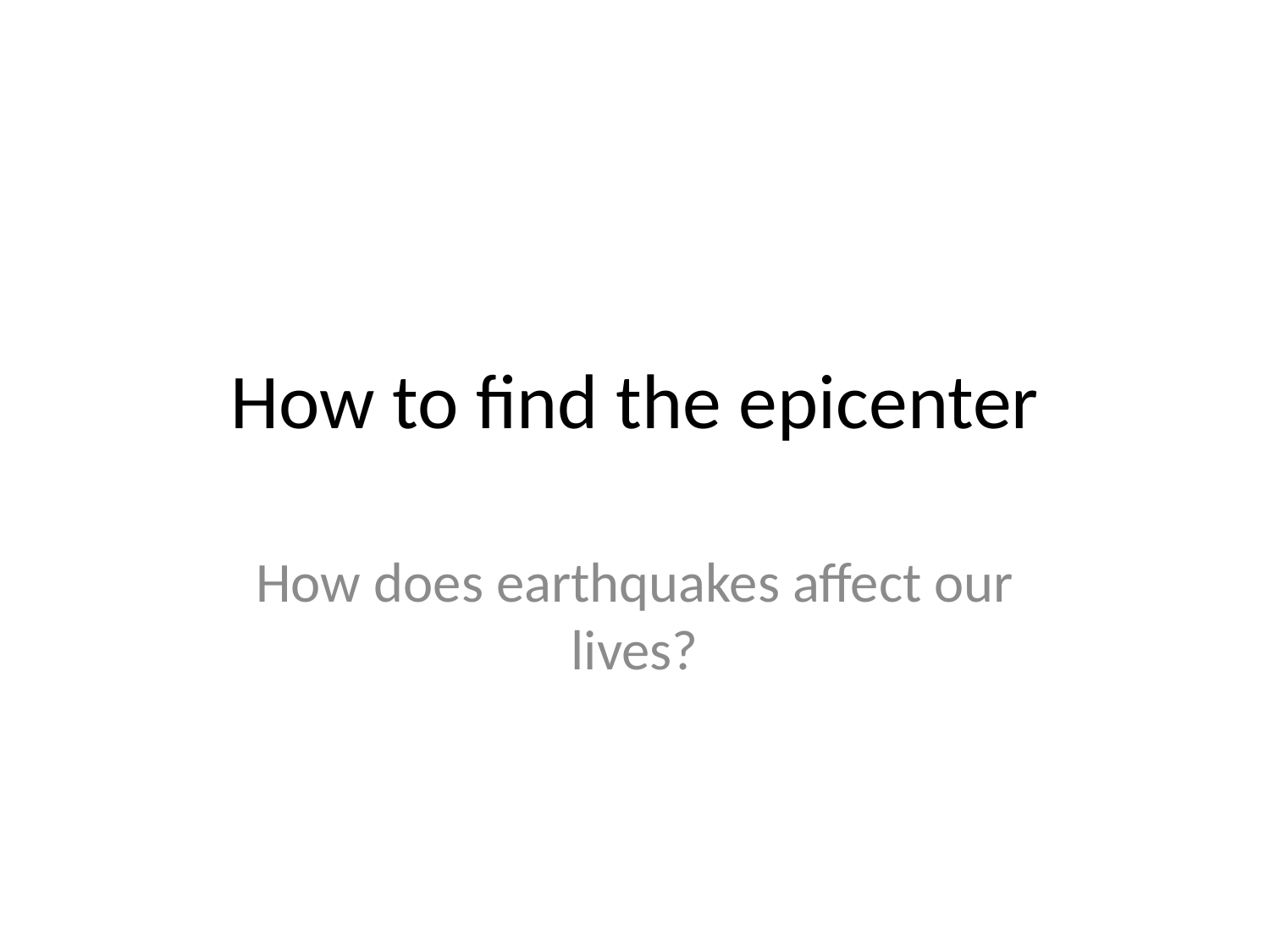

# How to find the epicenter
How does earthquakes affect our lives?